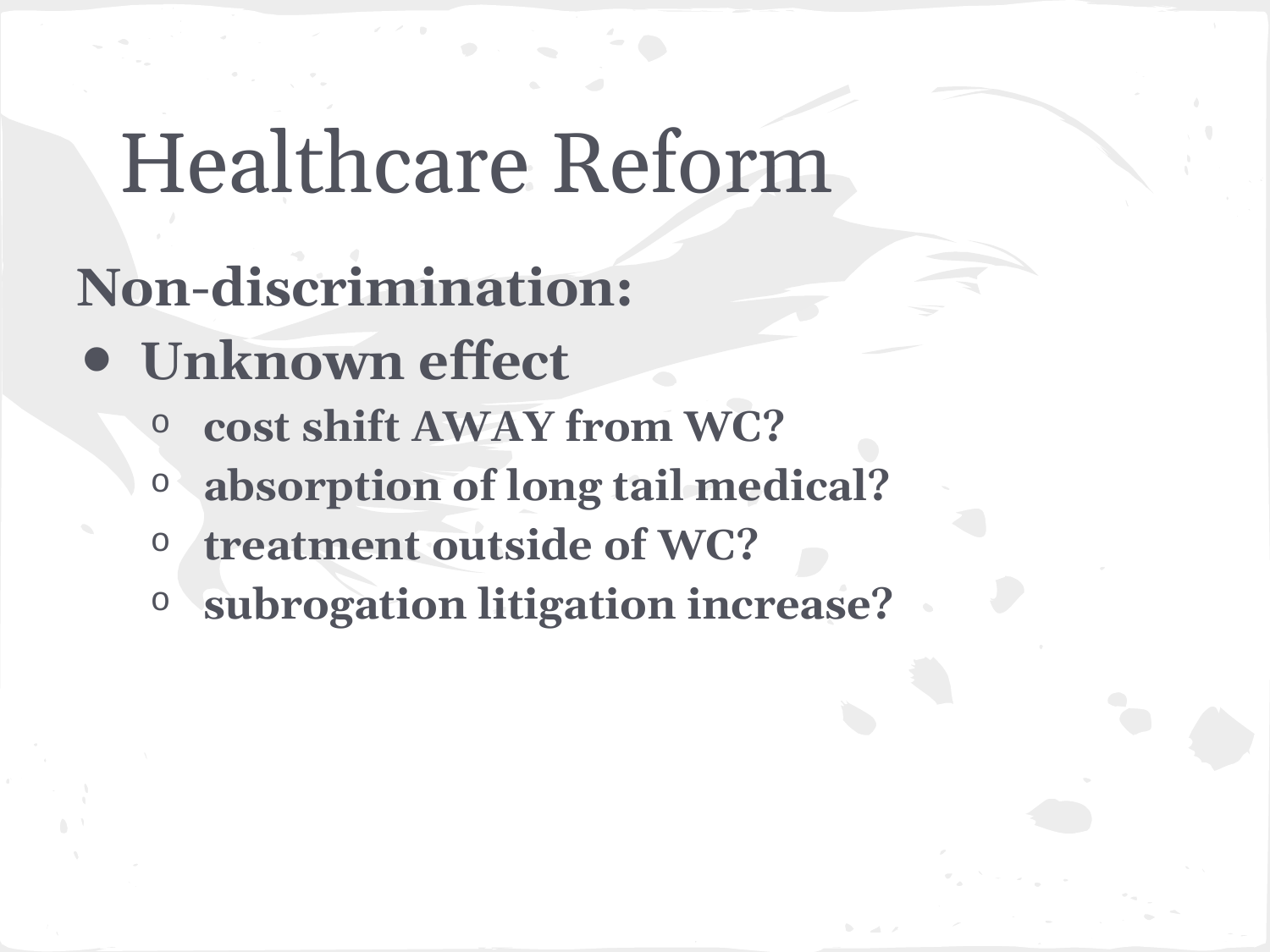

# Healthcare Reform
Non-discrimination:
Unknown effect
cost shift AWAY from WC?
absorption of long tail medical?
treatment outside of WC?
subrogation litigation increase?